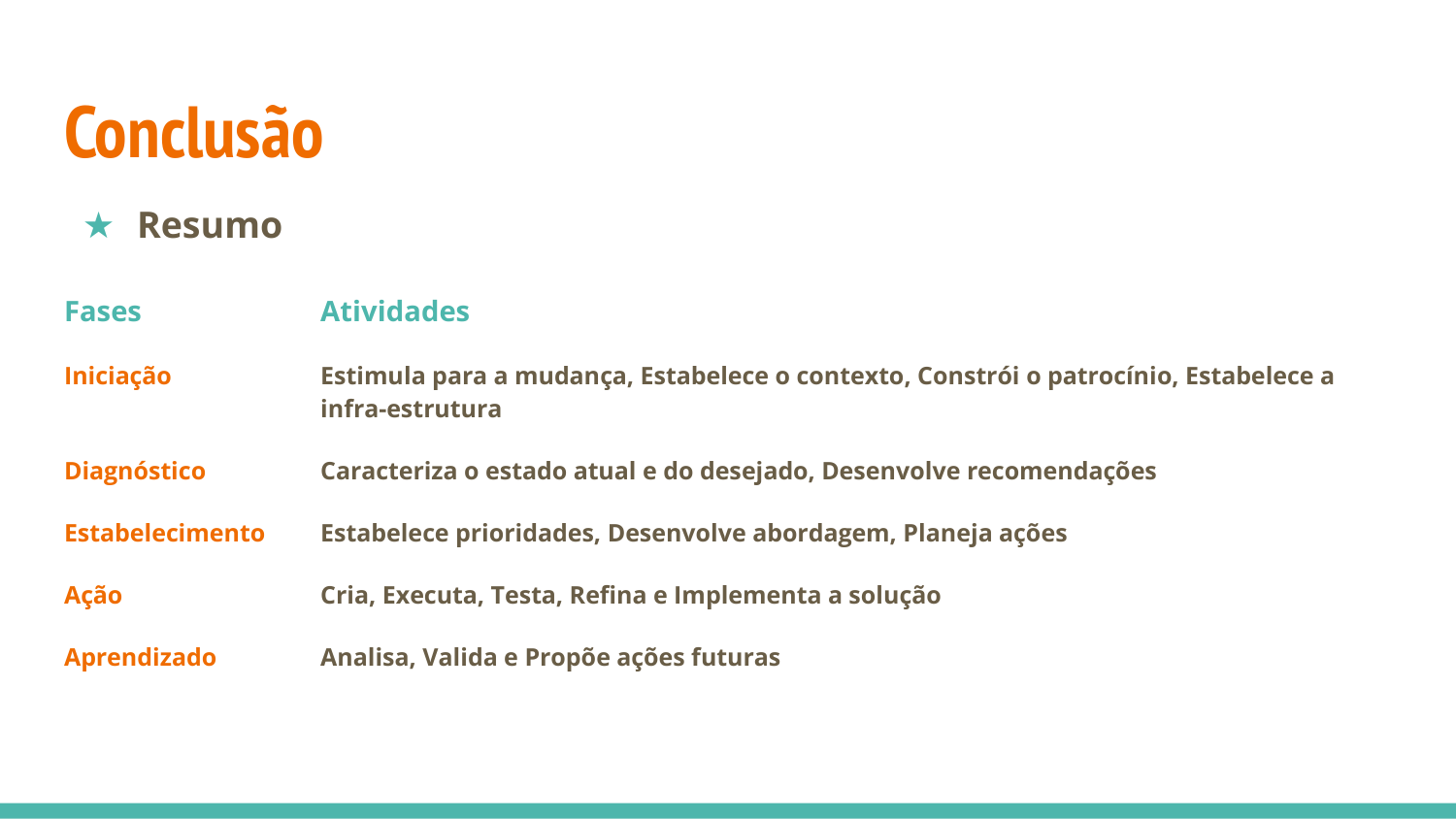

# Conclusão
Resumo
| Fases | Atividades |
| --- | --- |
| Iniciação | Estimula para a mudança, Estabelece o contexto, Constrói o patrocínio, Estabelece a infra-estrutura |
| Diagnóstico | Caracteriza o estado atual e do desejado, Desenvolve recomendações |
| Estabelecimento | Estabelece prioridades, Desenvolve abordagem, Planeja ações |
| Ação | Cria, Executa, Testa, Refina e Implementa a solução |
| Aprendizado | Analisa, Valida e Propõe ações futuras |